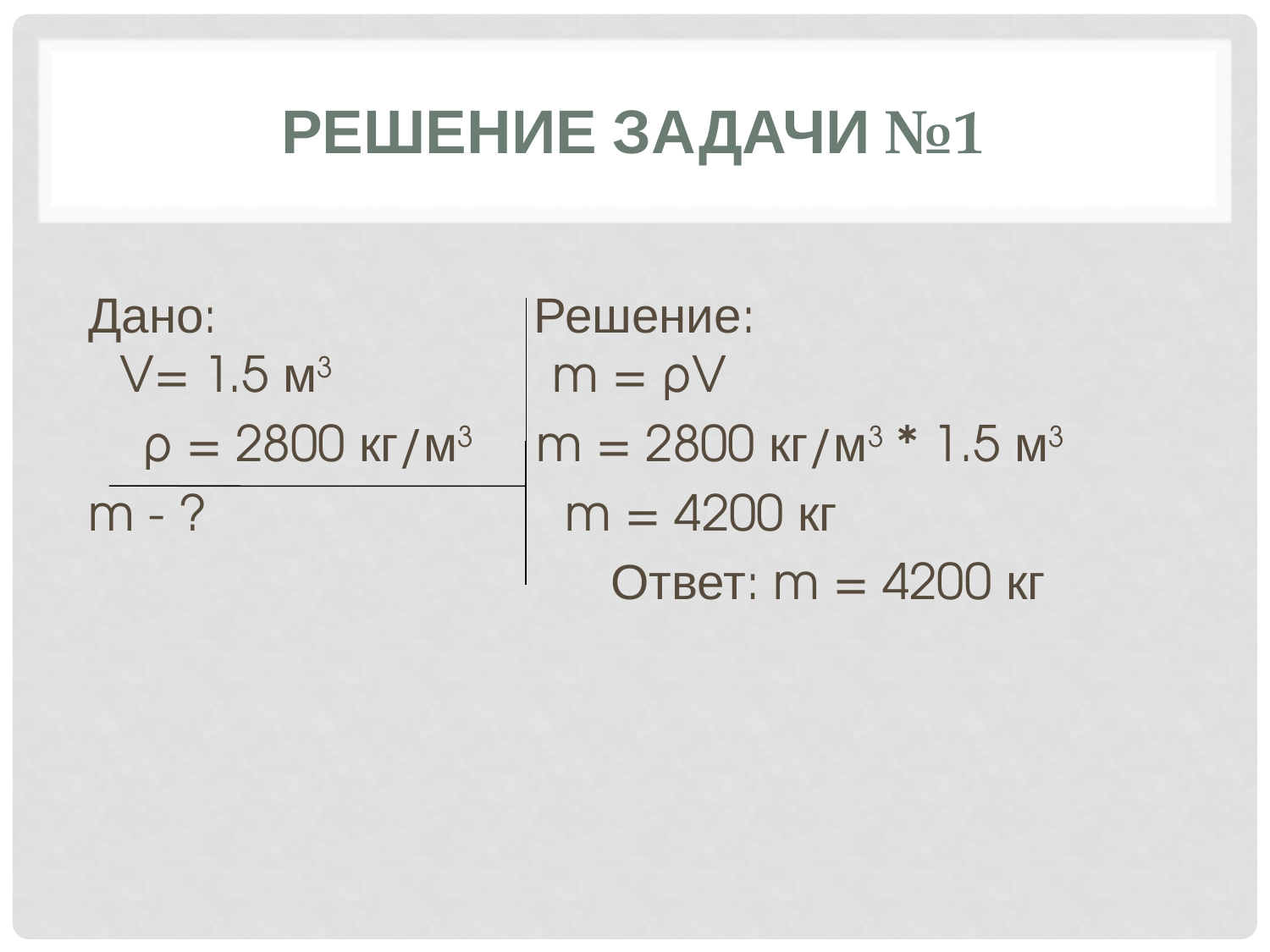

# Решение задачи №1
Дано:                       Решение:
V= 1.5 м3                m = ρV
    ρ = 2800 кг/м3        m = 2800 кг/м3 * 1.5 м3
m - ?                          m = 4200 кг
                                      Ответ: m = 4200 кг